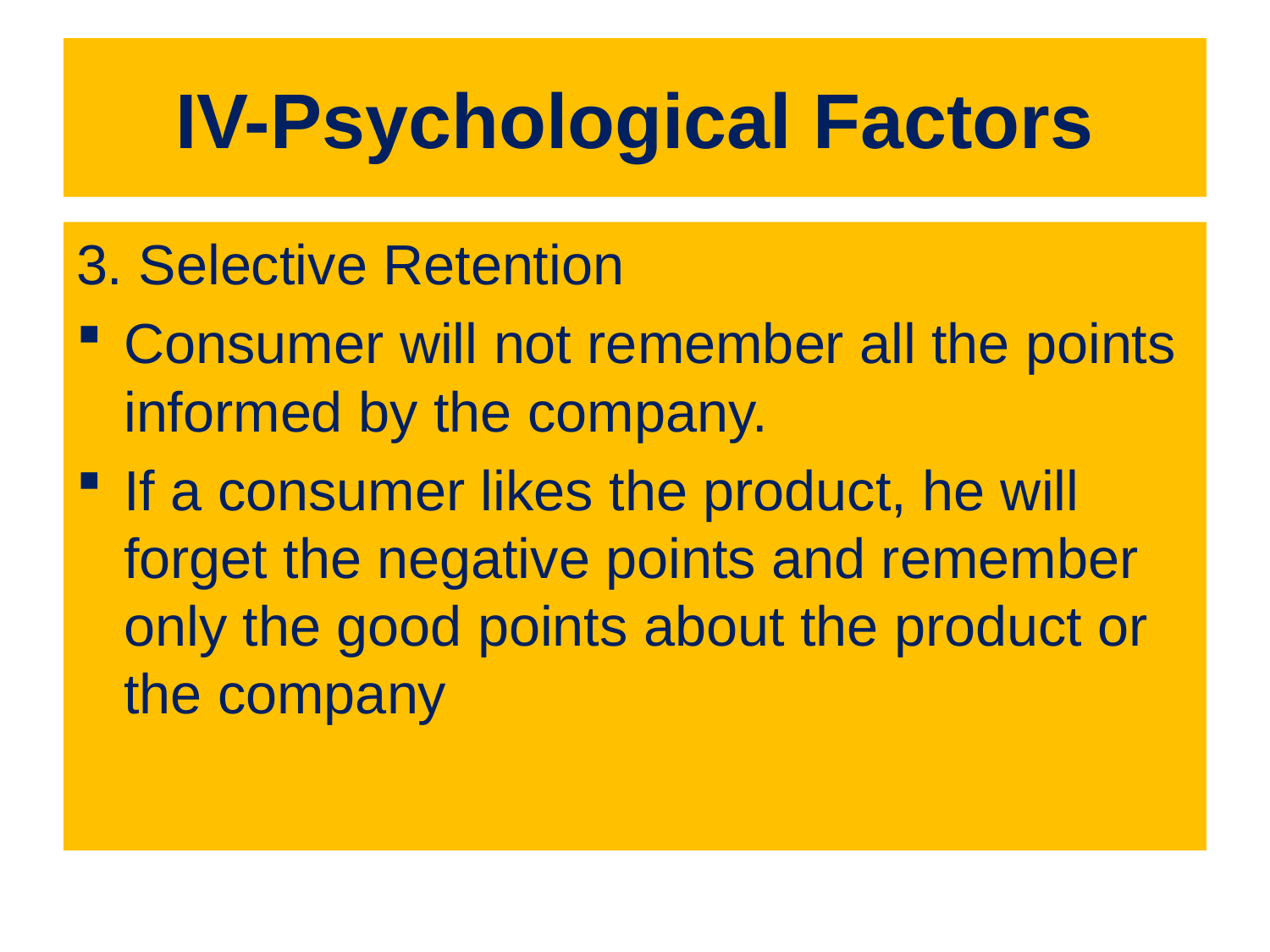

# IV-Psychological Factors
3. Selective Retention
Consumer will not remember all the points informed by the company.
If a consumer likes the product, he will forget the negative points and remember only the good points about the product or the company